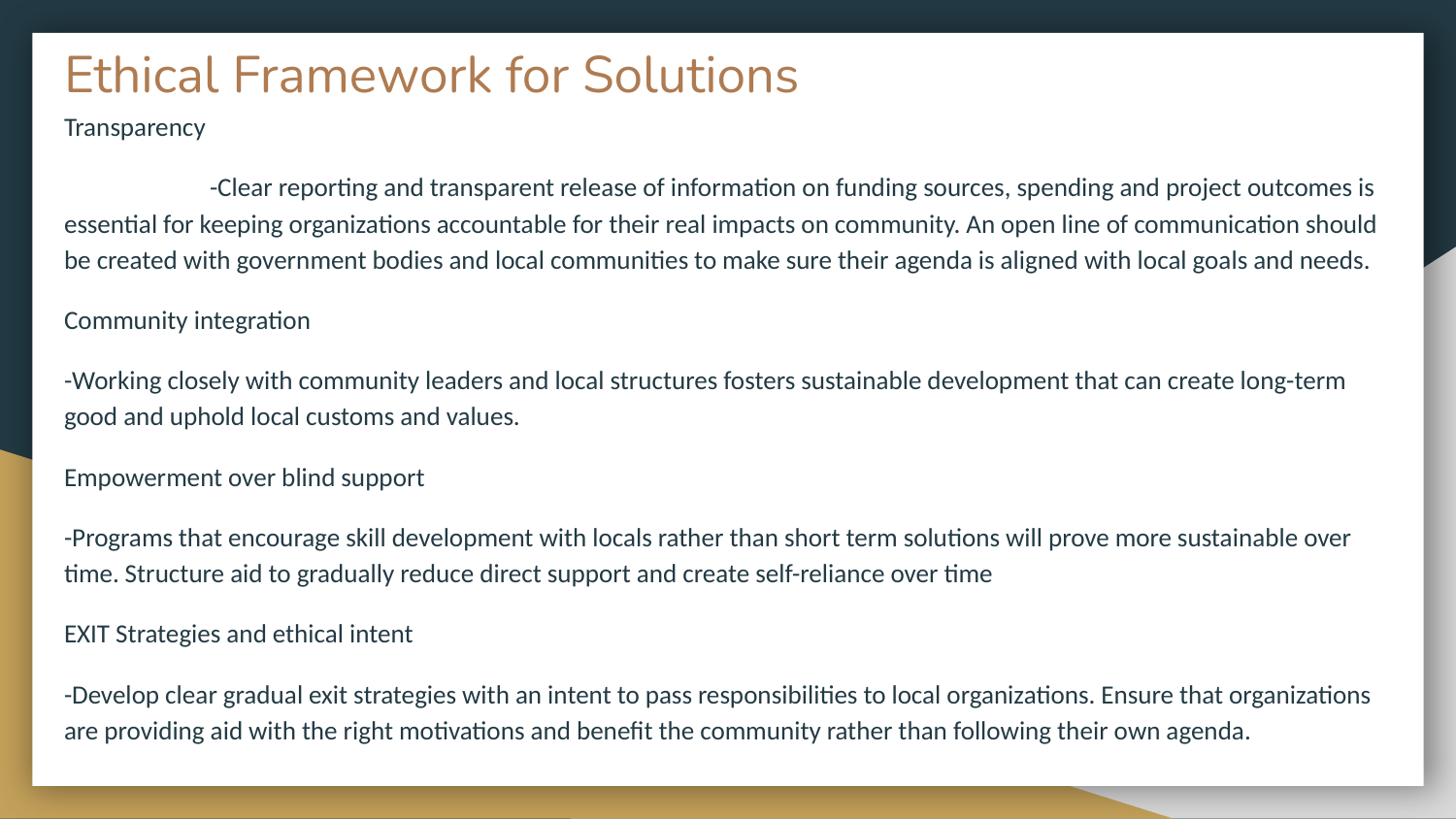

# Ethical Framework for Solutions
Transparency
	-Clear reporting and transparent release of information on funding sources, spending and project outcomes is essential for keeping organizations accountable for their real impacts on community. An open line of communication should be created with government bodies and local communities to make sure their agenda is aligned with local goals and needs.
Community integration
-Working closely with community leaders and local structures fosters sustainable development that can create long-term good and uphold local customs and values.
Empowerment over blind support
-Programs that encourage skill development with locals rather than short term solutions will prove more sustainable over time. Structure aid to gradually reduce direct support and create self-reliance over time
EXIT Strategies and ethical intent
-Develop clear gradual exit strategies with an intent to pass responsibilities to local organizations. Ensure that organizations are providing aid with the right motivations and benefit the community rather than following their own agenda.